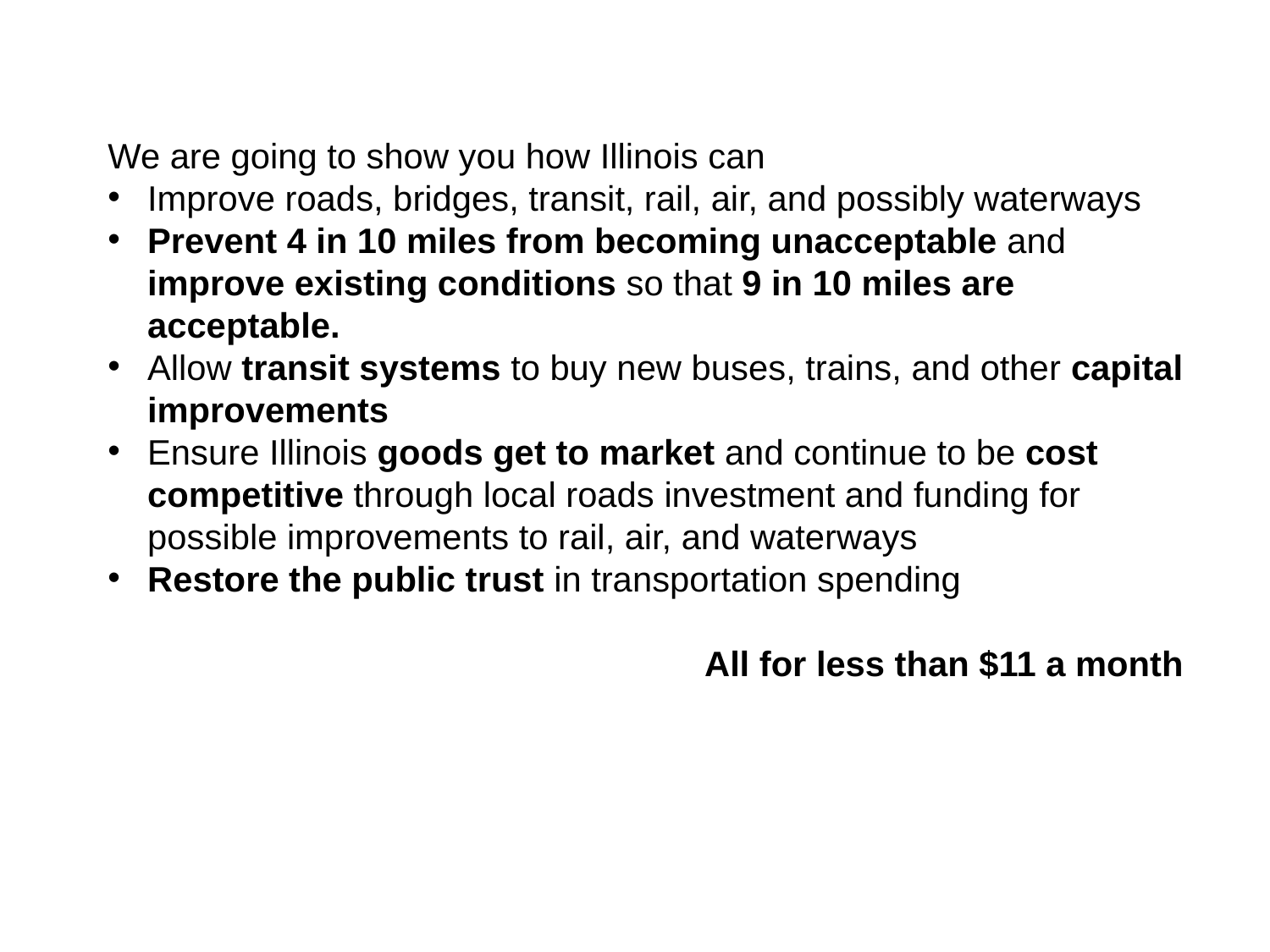

We are going to show you how Illinois can
Improve roads, bridges, transit, rail, air, and possibly waterways
Prevent 4 in 10 miles from becoming unacceptable and improve existing conditions so that 9 in 10 miles are acceptable.
Allow transit systems to buy new buses, trains, and other capital improvements
Ensure Illinois goods get to market and continue to be cost competitive through local roads investment and funding for possible improvements to rail, air, and waterways
Restore the public trust in transportation spending

All for less than $11 a month